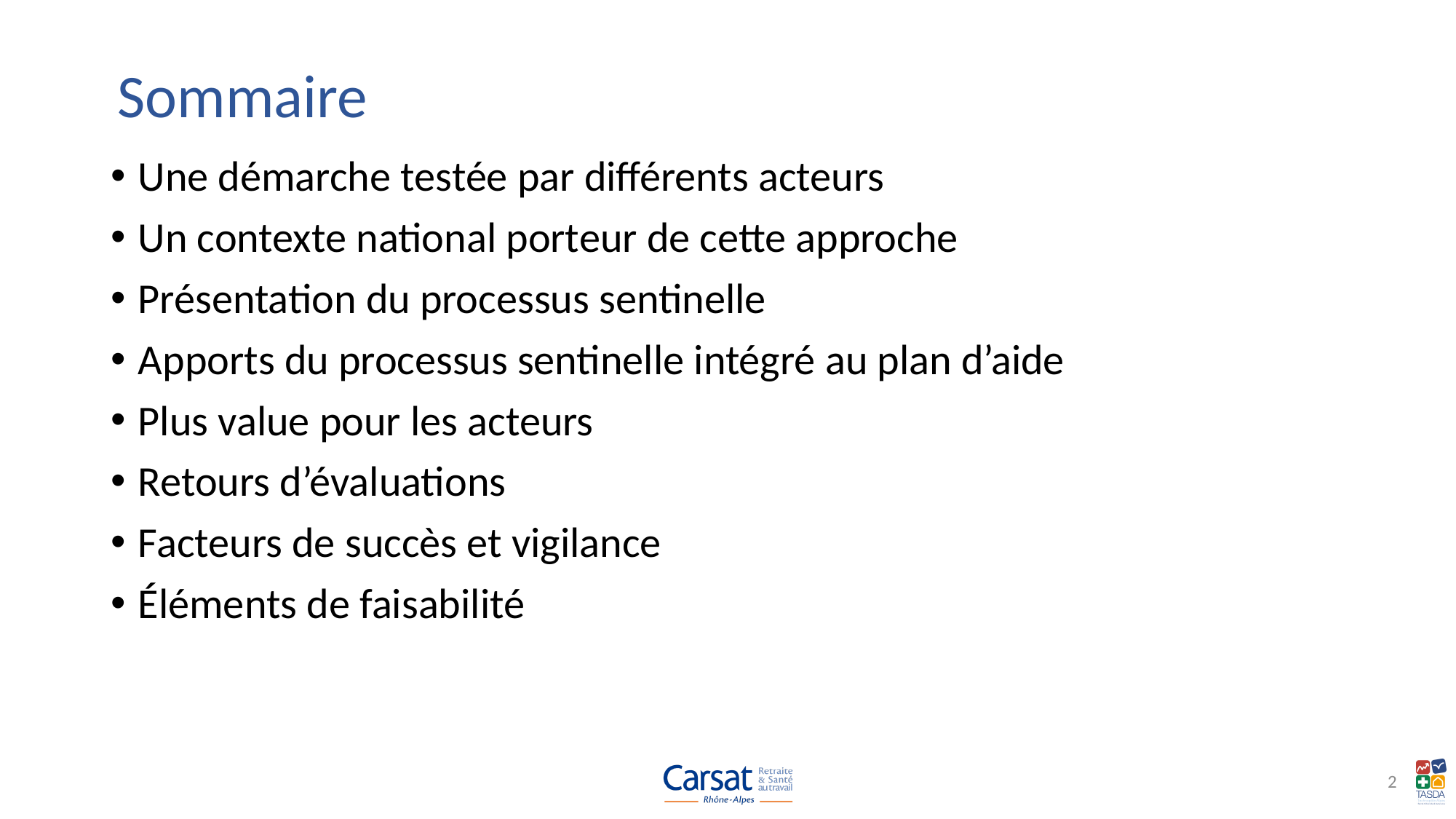

# Sommaire
Une démarche testée par différents acteurs
Un contexte national porteur de cette approche
Présentation du processus sentinelle
Apports du processus sentinelle intégré au plan d’aide
Plus value pour les acteurs
Retours d’évaluations
Facteurs de succès et vigilance
Éléments de faisabilité

2